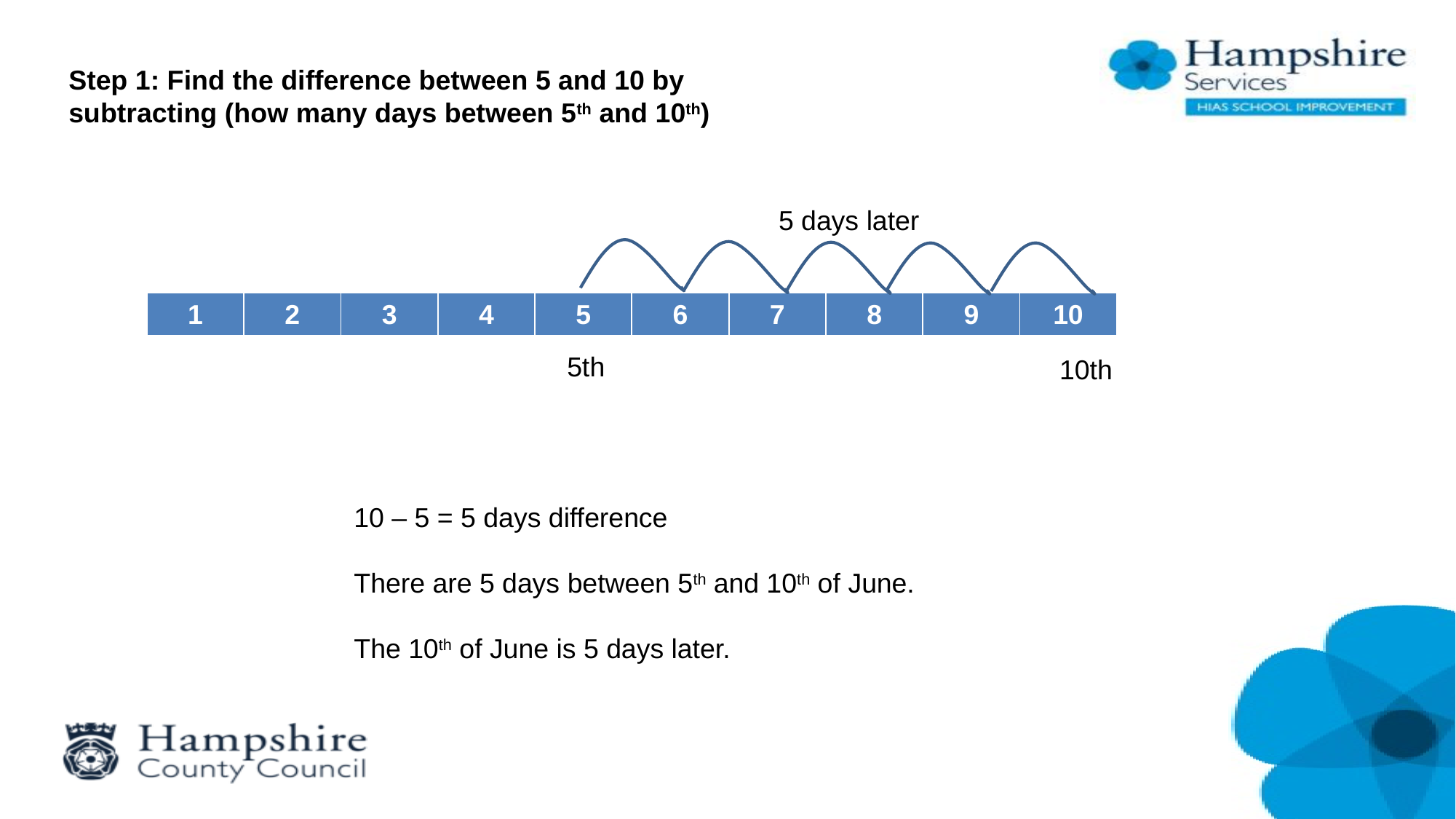

Step 1: Find the difference between 5 and 10 by subtracting (how many days between 5th and 10th)
5 days later

| 1 | 2 | 3 | 4 | 5 | 6 | 7 | 8 | 9 | 10 |
| --- | --- | --- | --- | --- | --- | --- | --- | --- | --- |
5th
10th
10 – 5 = 5 days difference

There are 5 days between 5th and 10th of June.

The 10th of June is 5 days later.